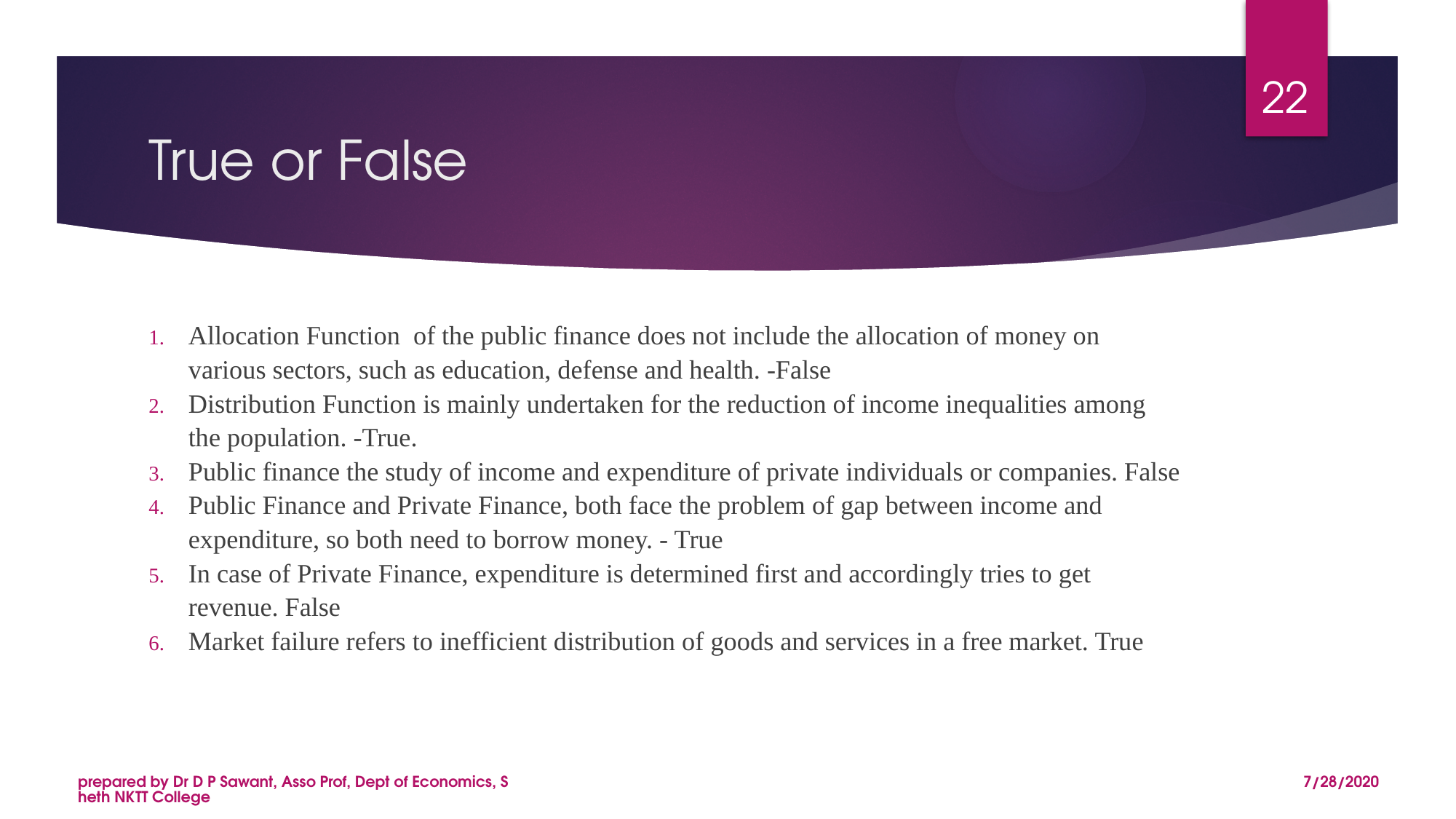

22
# True or False
Allocation Function  of the public finance does not include the allocation of money on various sectors, such as education, defense and health. -False
Distribution Function is mainly undertaken for the reduction of income inequalities among the population. -True.
Public finance the study of income and expenditure of private individuals or companies. False
Public Finance and Private Finance, both face the problem of gap between income and expenditure, so both need to borrow money. - True
In case of Private Finance, expenditure is determined first and accordingly tries to get revenue. False
Market failure refers to inefficient distribution of goods and services in a free market. True

prepared by Dr D P Sawant, Asso Prof, Dept of Economics, Sheth NKTT College
7/28/2020